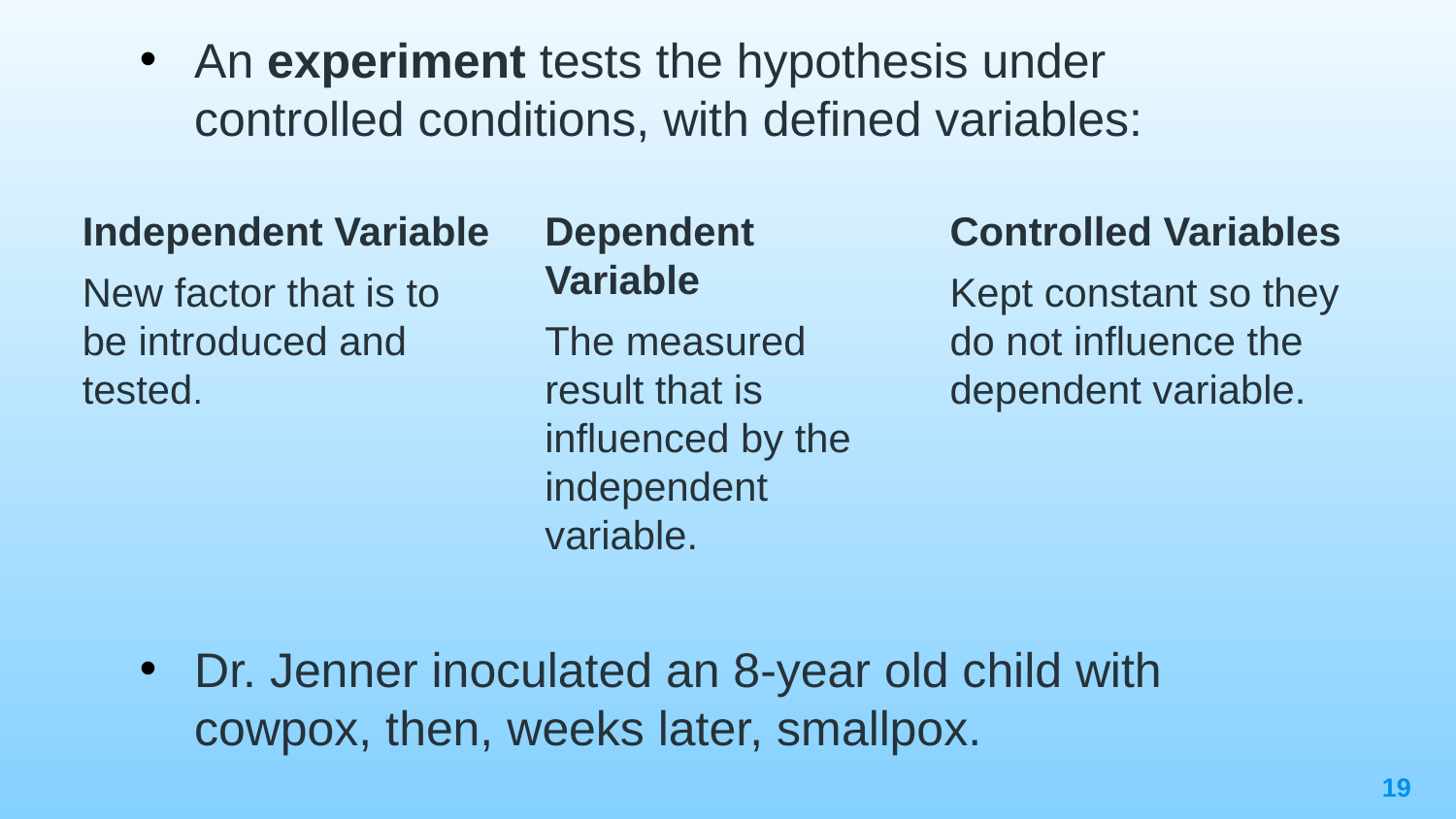

# An experiment tests the hypothesis under controlled conditions, with defined variables:
Independent Variable
New factor that is to be introduced and tested.

Dependent Variable
The measured result that is influenced by the independent variable.
Controlled Variables
Kept constant so they do not influence the dependent variable.

Dr. Jenner inoculated an 8-year old child with cowpox, then, weeks later, smallpox.
19